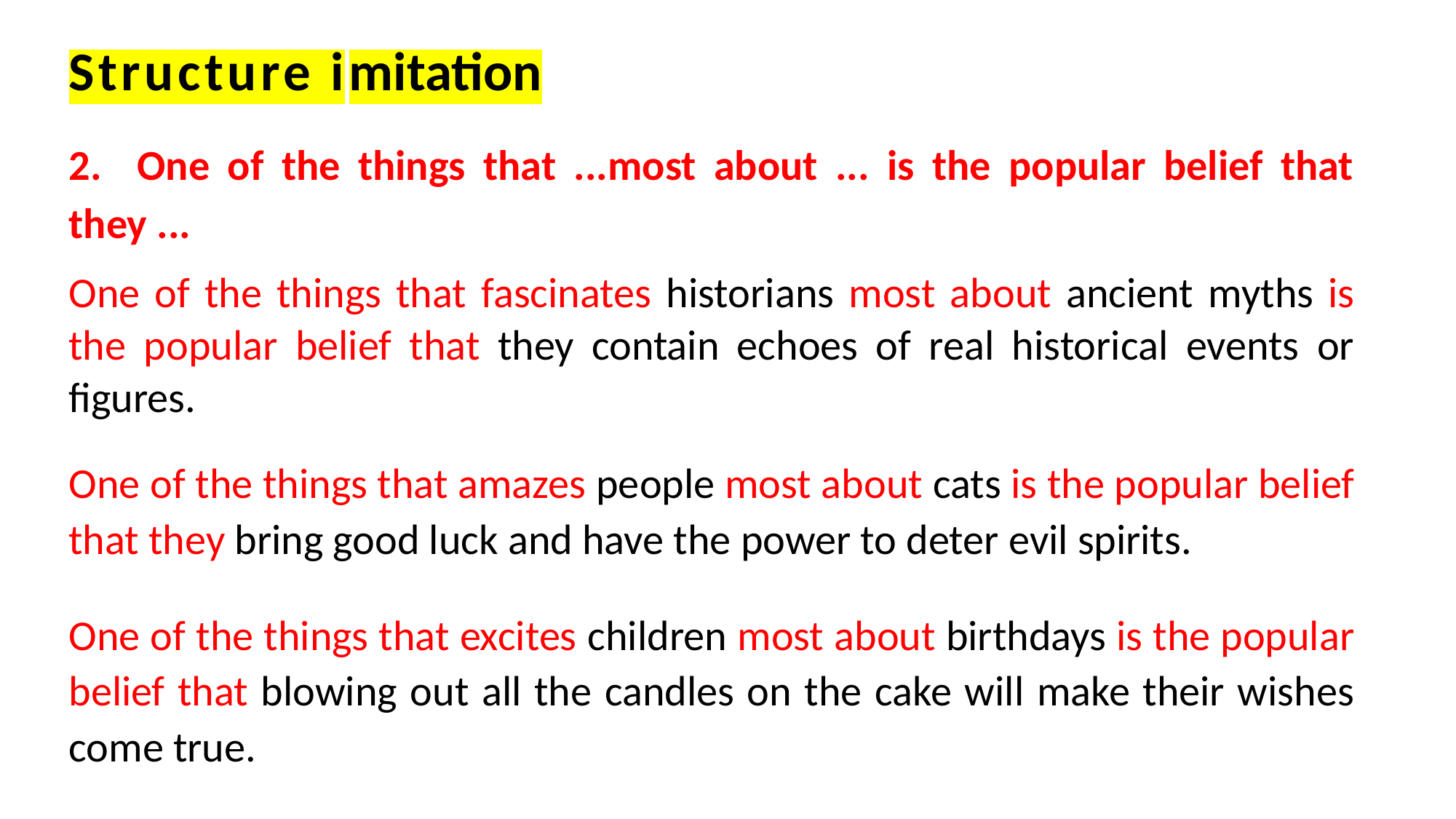

The old book I found buried in my grandmother’s attic at one time must have been a treasured possession, for it was adorned with a delicate cover of gold and precious jewels that shone brilliantly in the dim light.

Structure imitation
2.  One of the things that ...most about ... is the popular belief that they ...
One of the things that fascinates historians most about ancient myths is the popular belief that they contain echoes of real historical events or figures.
One of the things that amazes people most about cats is the popular belief that they bring good luck and have the power to deter evil spirits.
One of the things that excites children most about birthdays is the popular belief that blowing out all the candles on the cake will make their wishes come true.